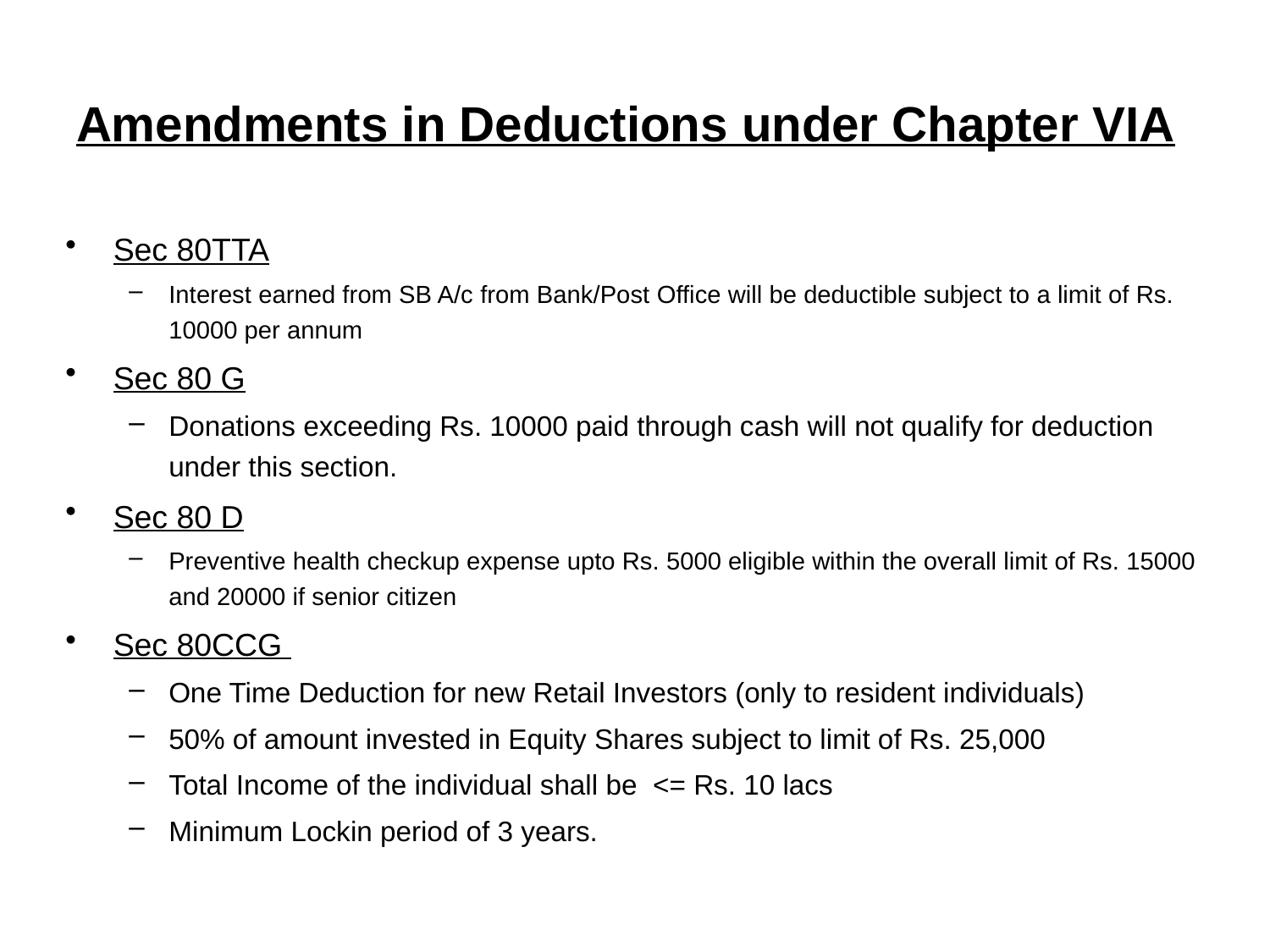

# Amendments in Deductions under Chapter VIA

Sec 80TTA
Interest earned from SB A/c from Bank/Post Office will be deductible subject to a limit of Rs. 10000 per annum
Sec 80 G
Donations exceeding Rs. 10000 paid through cash will not qualify for deduction under this section.
Sec 80 D
Preventive health checkup expense upto Rs. 5000 eligible within the overall limit of Rs. 15000 and 20000 if senior citizen
Sec 80CCG
One Time Deduction for new Retail Investors (only to resident individuals)
50% of amount invested in Equity Shares subject to limit of Rs. 25,000
Total Income of the individual shall be  <= Rs. 10 lacs
Minimum Lockin period of 3 years.